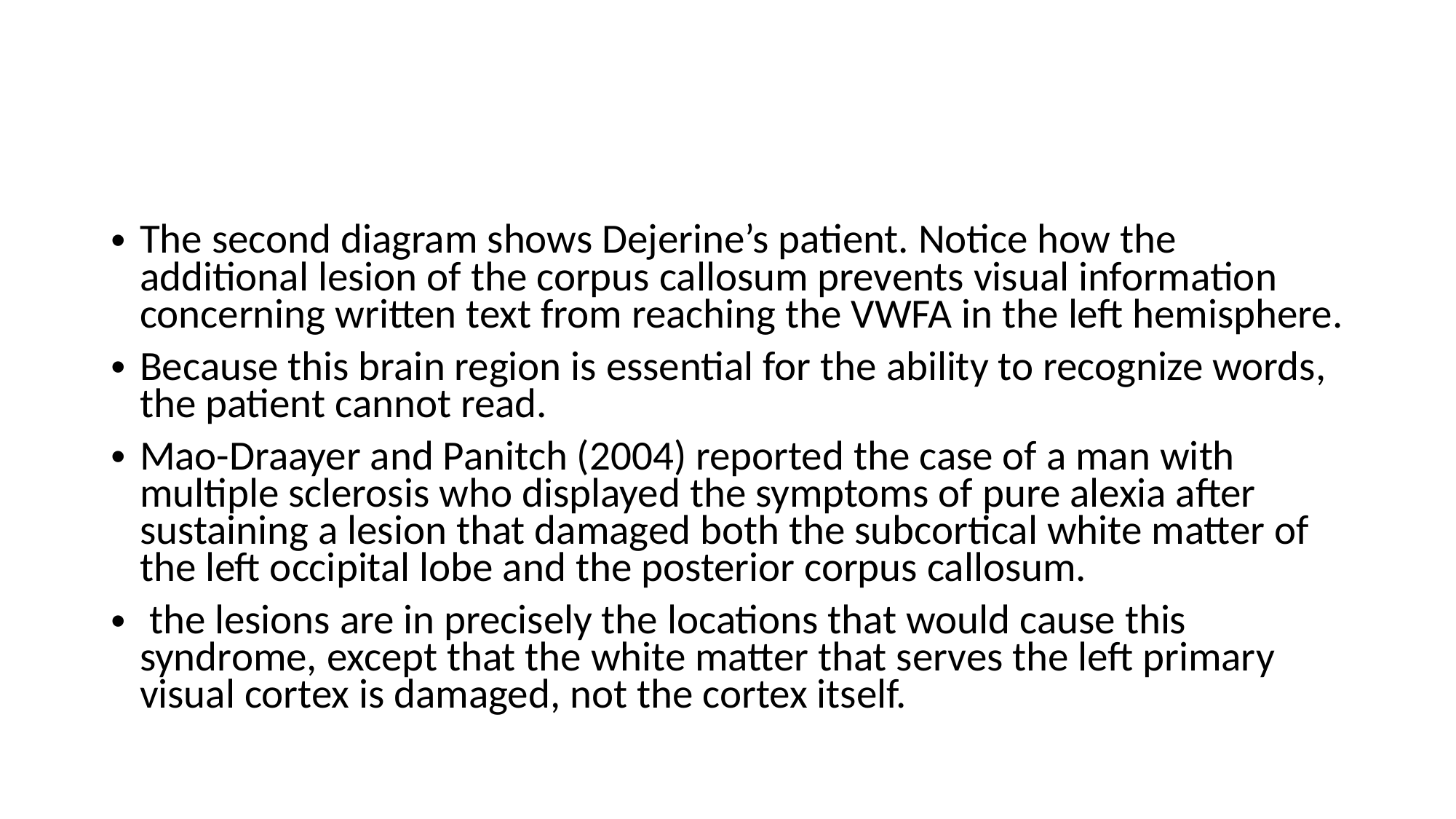

#
The second diagram shows Dejerine’s patient. Notice how the additional lesion of the corpus callosum prevents visual information concerning written text from reaching the VWFA in the left hemisphere.
Because this brain region is essential for the ability to recognize words, the patient cannot read.
Mao-Draayer and Panitch (2004) reported the case of a man with multiple sclerosis who displayed the symptoms of pure alexia after sustaining a lesion that damaged both the subcortical white matter of the left occipital lobe and the posterior corpus callosum.
 the lesions are in precisely the locations that would cause this syndrome, except that the white matter that serves the left primary visual cortex is damaged, not the cortex itself.